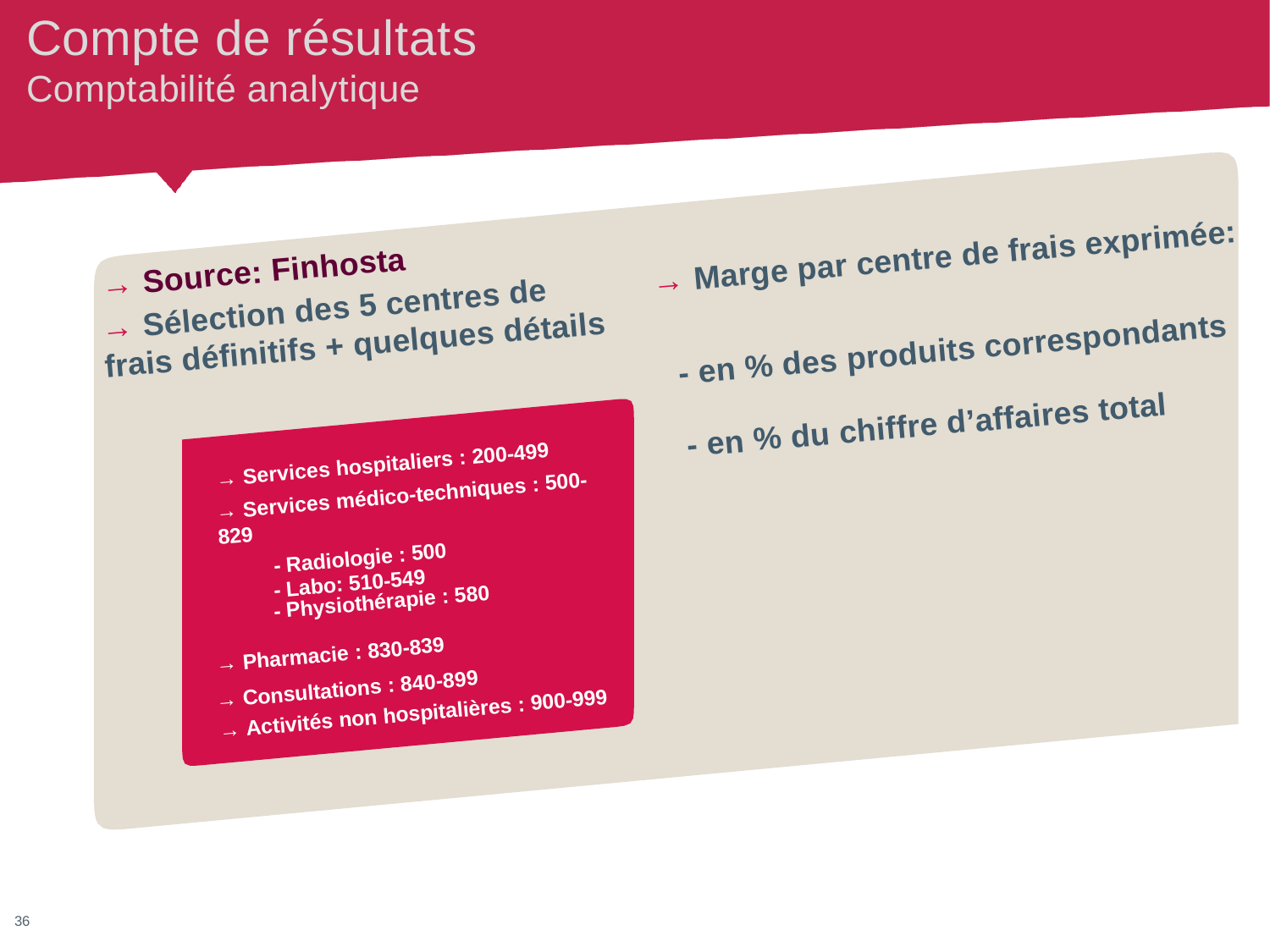

# Compte de résultats
Comptabilité analytique

→ Marge par centre de frais exprimée:
→ Source: Finhosta
→ Sélection des 5 centres de frais définitifs + quelques détails

- en % des produits correspondants

- en % du chiffre d’affaires total
→ Services hospitaliers : 200-499
→ Services médico-techniques : 500-829
- Radiologie : 500
- Labo: 510-549
- Physiothérapie : 580
→ Pharmacie : 830-839
→ Consultations : 840-899
→ Activités non hospitalières : 900-999